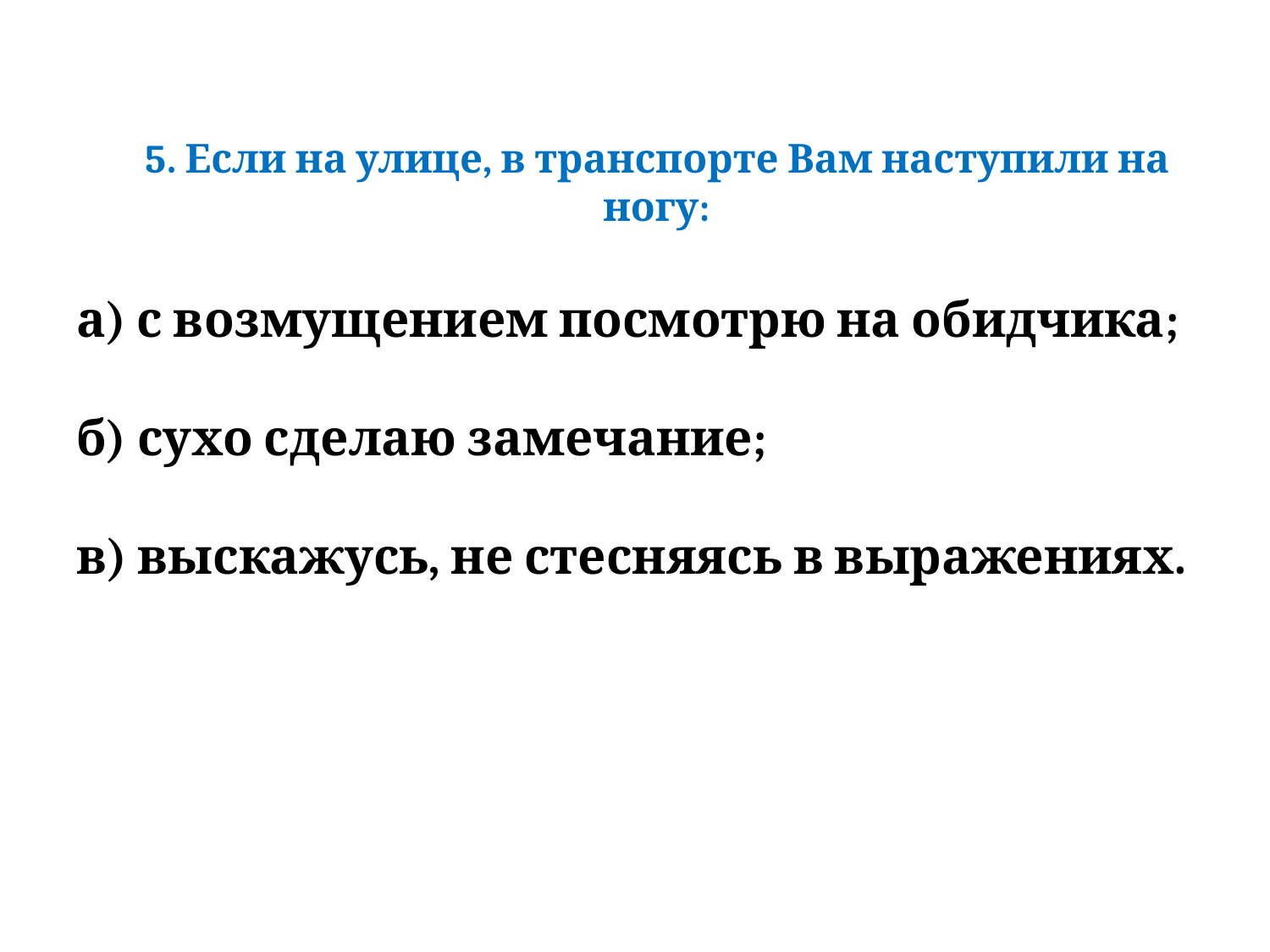

# 5. Если на улице, в транспорте Вам наступили на ногу:

а) с возмущением посмотрю на обидчика;

б) сухо сделаю замечание;

в) выскажусь, не стесняясь в выражениях.